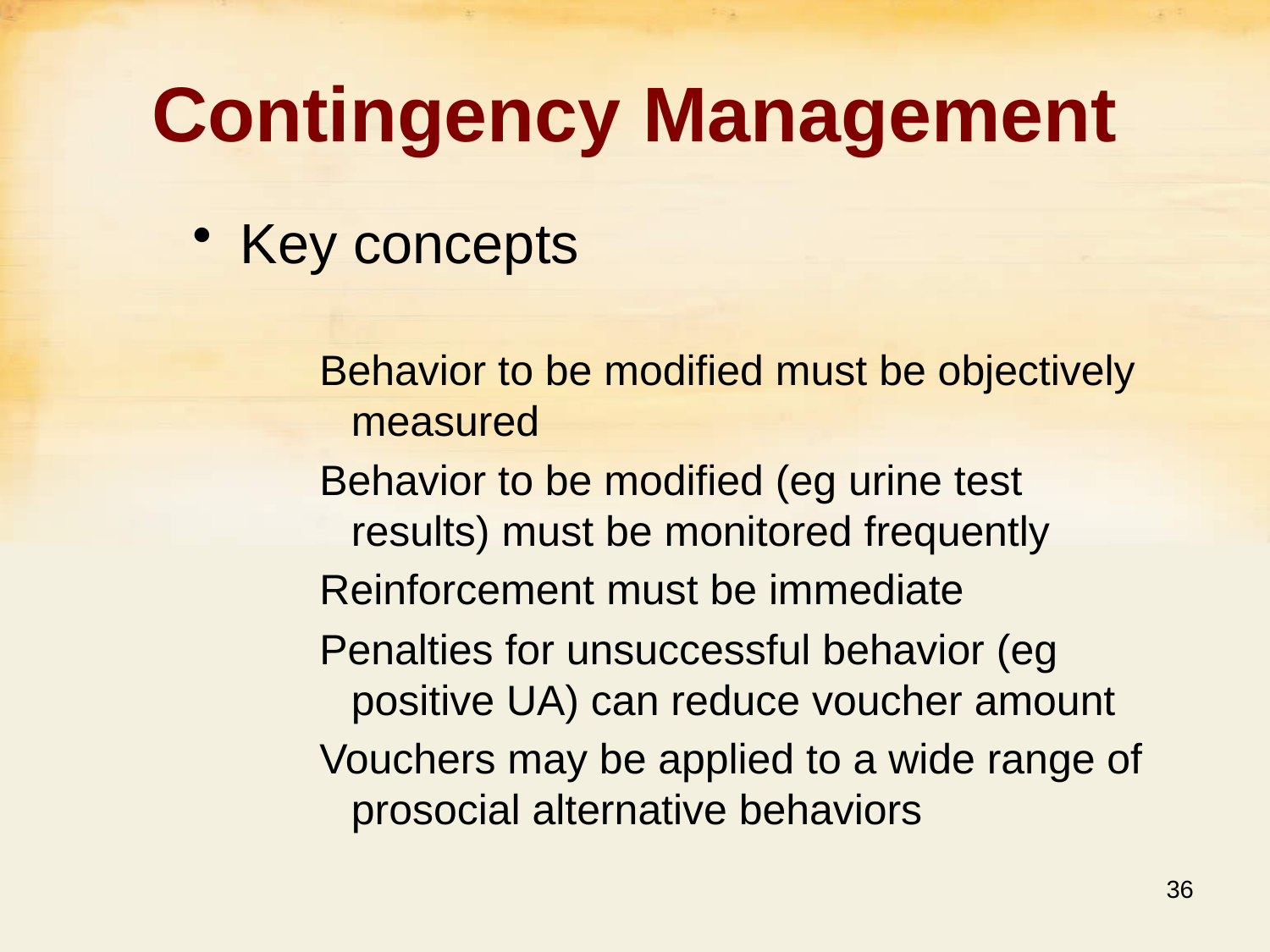

# Contingency Management
Key concepts

Behavior to be modified must be objectively measured
Behavior to be modified (eg urine test results) must be monitored frequently
Reinforcement must be immediate
Penalties for unsuccessful behavior (eg positive UA) can reduce voucher amount
Vouchers may be applied to a wide range of prosocial alternative behaviors
36